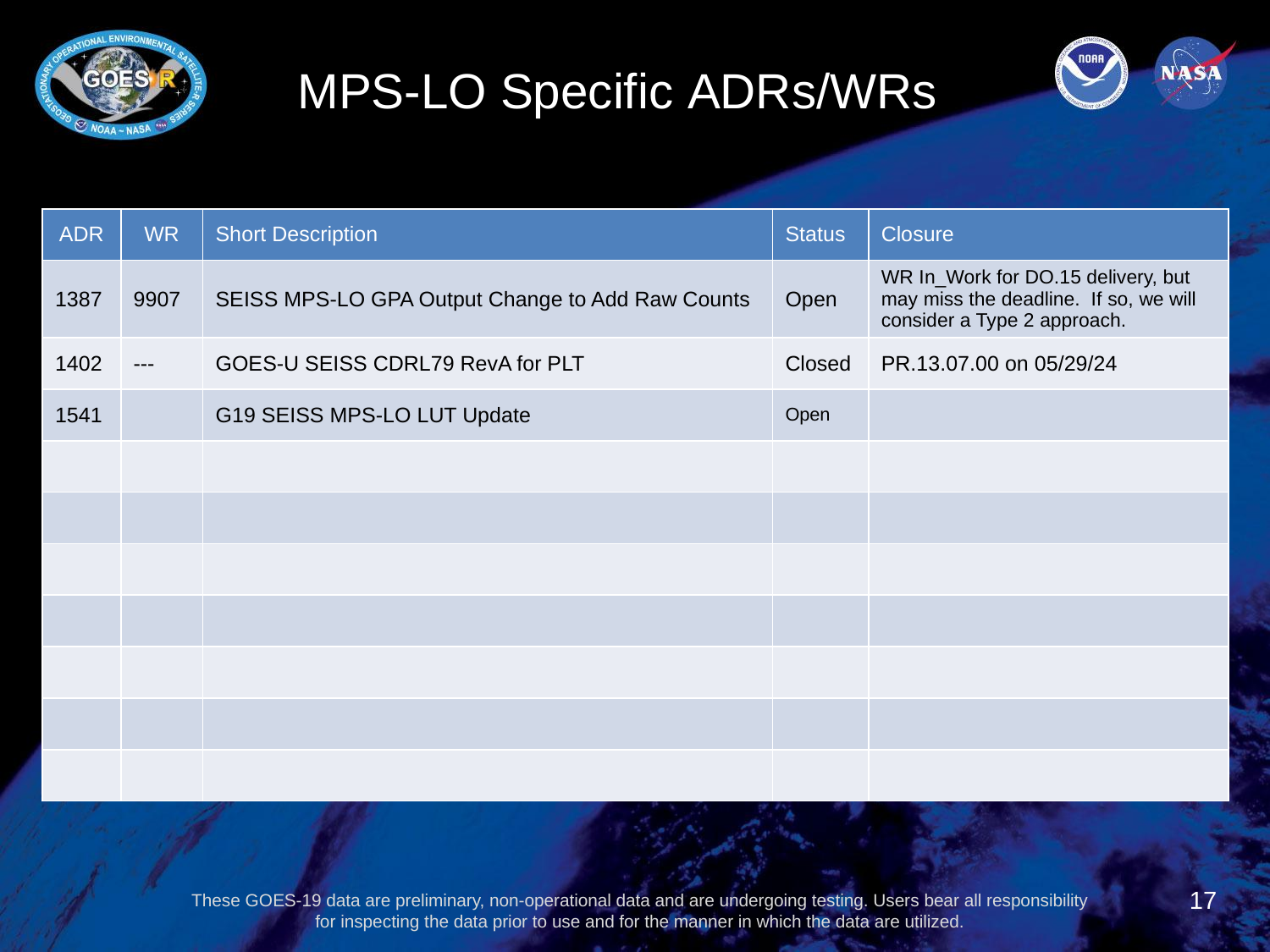

# MPS-LO Specific ADRs/WRs
| ADR | WR | Short Description | Status | Closure |
| --- | --- | --- | --- | --- |
| 1387 | 9907 | SEISS MPS-LO GPA Output Change to Add Raw Counts | Open | WR In\_Work for DO.15 delivery, but may miss the deadline. If so, we will consider a Type 2 approach. |
| 1402 | --- | GOES-U SEISS CDRL79 RevA for PLT | Closed | PR.13.07.00 on 05/29/24 |
| 1541 |  | G19 SEISS MPS-LO LUT Update | Open |  |
|  |  |  |  |  |
|  |  |  |  |  |
|  |  |  |  |  |
|  |  |  |  |  |
|  |  |  |  |  |
|  |  |  |  |  |
|  |  |  |  |  |
17
These GOES-19 data are preliminary, non-operational data and are undergoing testing. Users bear all responsibility for inspecting the data prior to use and for the manner in which the data are utilized.